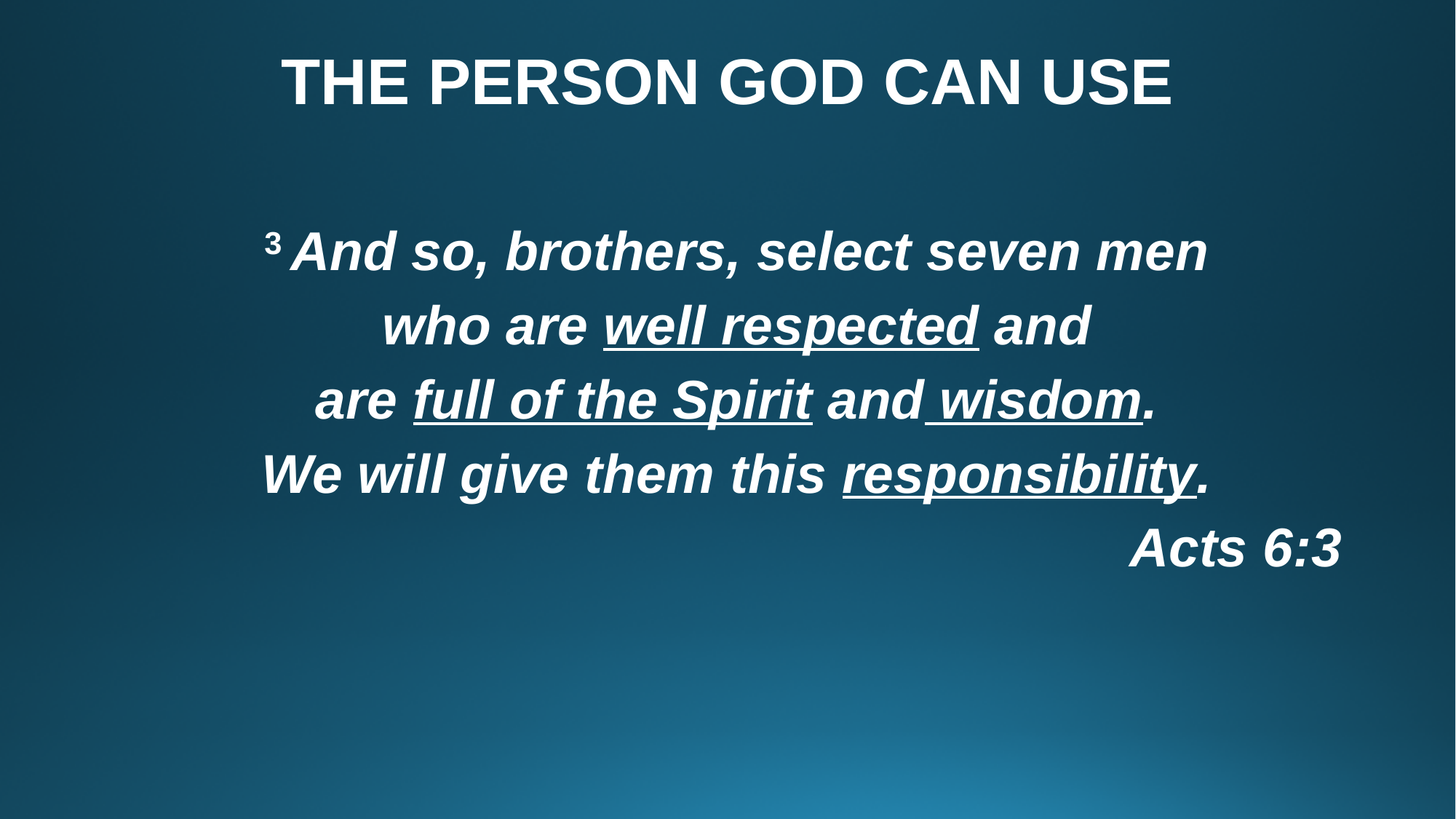

# THE PERSON GOD CAN USE
3 And so, brothers, select seven men
who are well respected and
are full of the Spirit and wisdom.
We will give them this responsibility.
									Acts 6:3